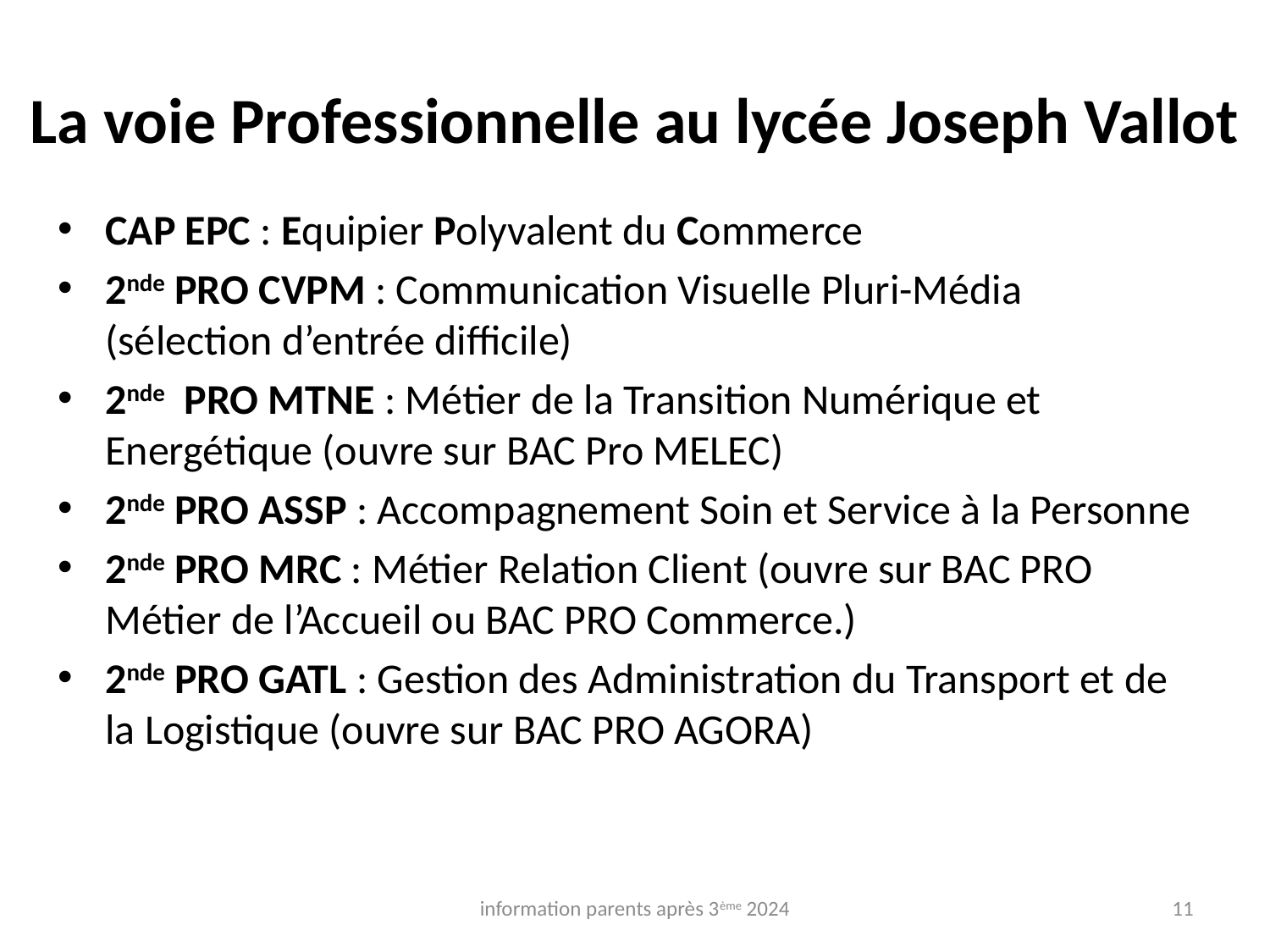

# La voie Professionnelle au lycée Joseph Vallot
CAP EPC : Equipier Polyvalent du Commerce
2nde PRO CVPM : Communication Visuelle Pluri-Média (sélection d’entrée difficile)
2nde  PRO MTNE : Métier de la Transition Numérique et Energétique (ouvre sur BAC Pro MELEC)
2nde PRO ASSP : Accompagnement Soin et Service à la Personne
2nde PRO MRC : Métier Relation Client (ouvre sur BAC PRO Métier de l’Accueil ou BAC PRO Commerce.)
2nde PRO GATL : Gestion des Administration du Transport et de la Logistique (ouvre sur BAC PRO AGORA)
information parents après 3ème 2024
11